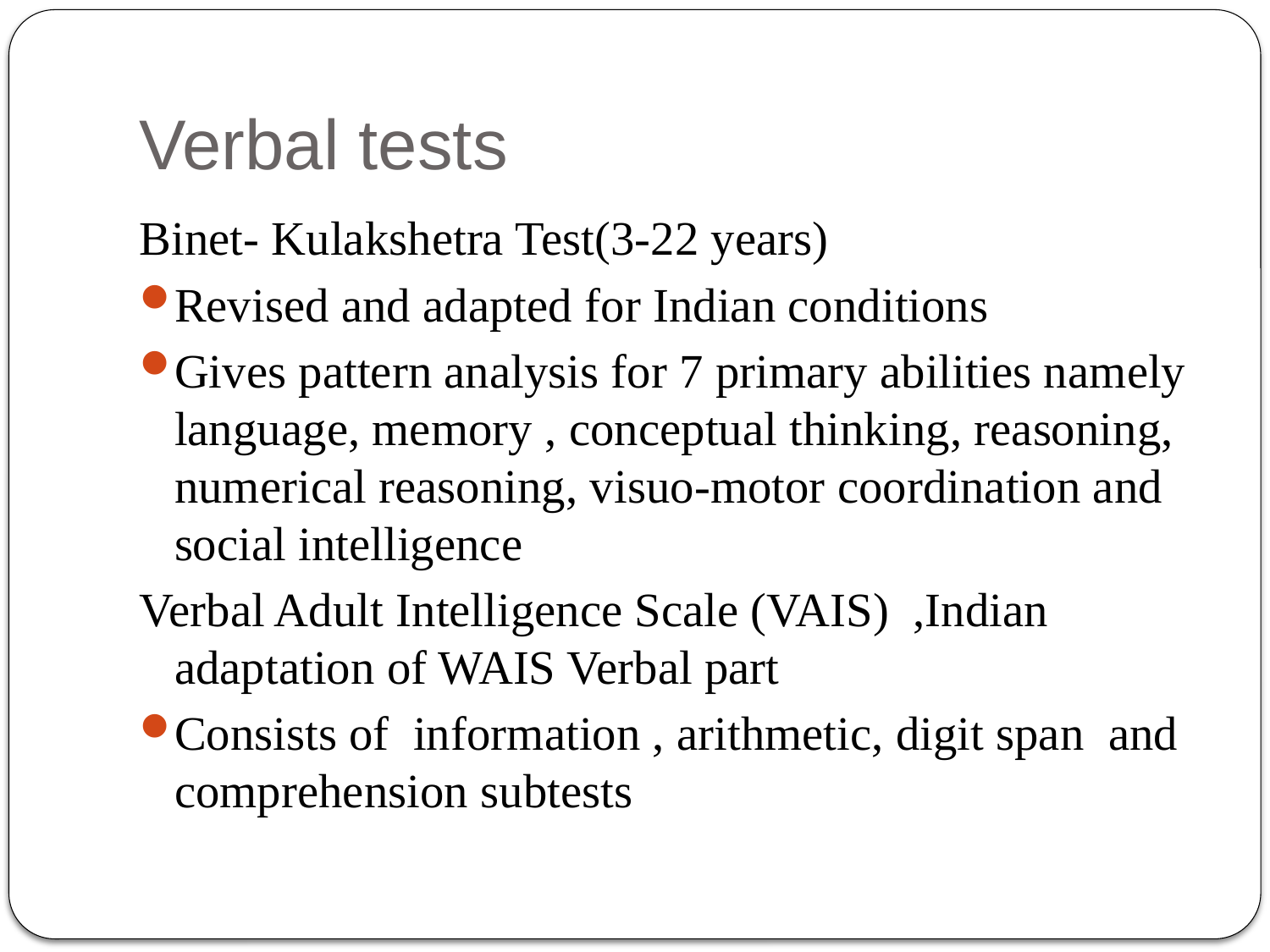

# Verbal tests
Binet- Kulakshetra Test(3-22 years)
Revised and adapted for Indian conditions
Gives pattern analysis for 7 primary abilities namely language, memory , conceptual thinking, reasoning, numerical reasoning, visuo-motor coordination and social intelligence
Verbal Adult Intelligence Scale (VAIS)  ,Indian adaptation of WAIS Verbal part
Consists of  information , arithmetic, digit span  and comprehension subtests